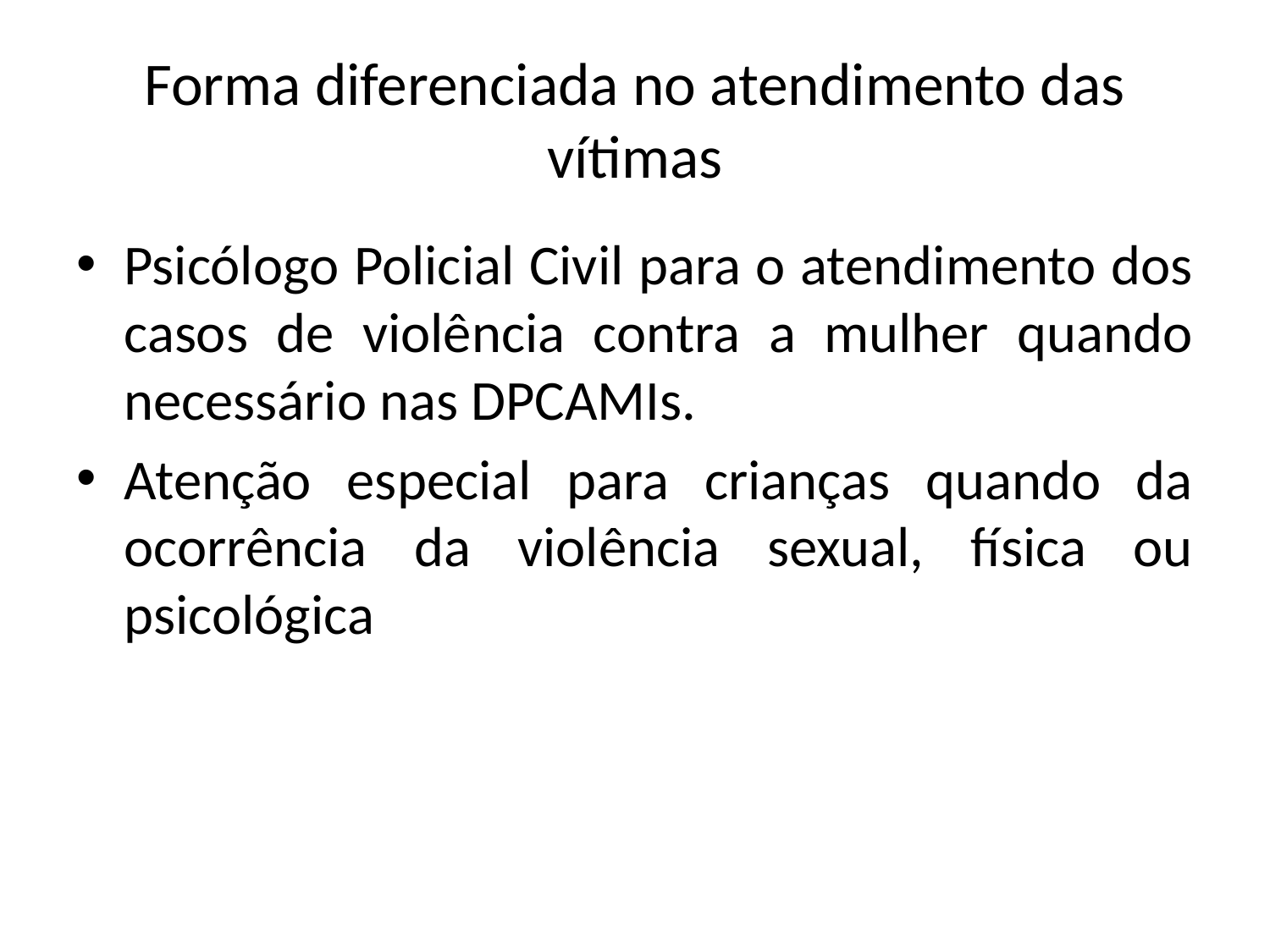

# Forma diferenciada no atendimento das vítimas
Psicólogo Policial Civil para o atendimento dos casos de violência contra a mulher quando necessário nas DPCAMIs.
Atenção especial para crianças quando da ocorrência da violência sexual, física ou psicológica